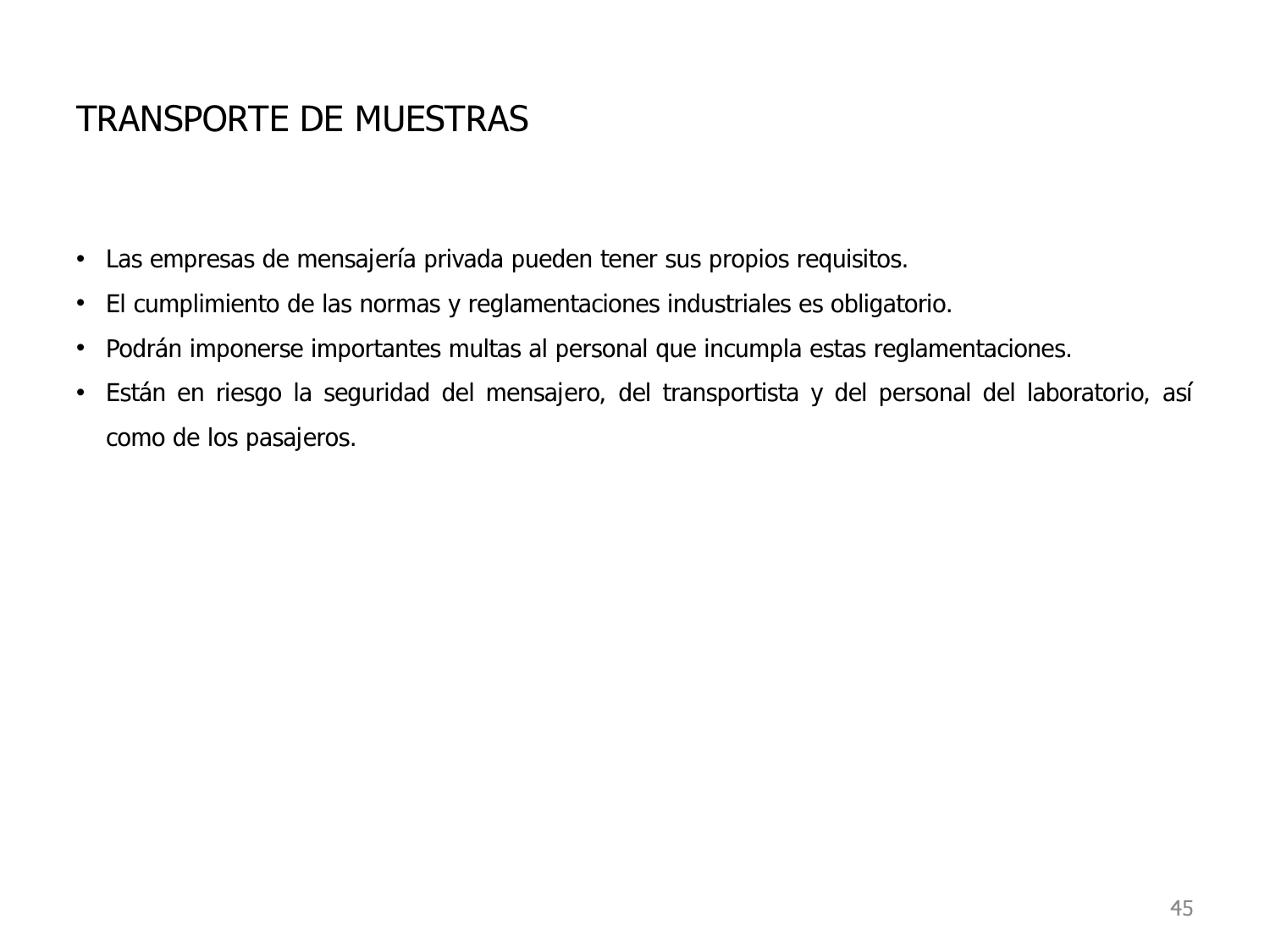

# Transporte de muestras
Las empresas de mensajería privada pueden tener sus propios requisitos.
El cumplimiento de las normas y reglamentaciones industriales es obligatorio.
Podrán imponerse importantes multas al personal que incumpla estas reglamentaciones.
Están en riesgo la seguridad del mensajero, del transportista y del personal del laboratorio, así como de los pasajeros.
45